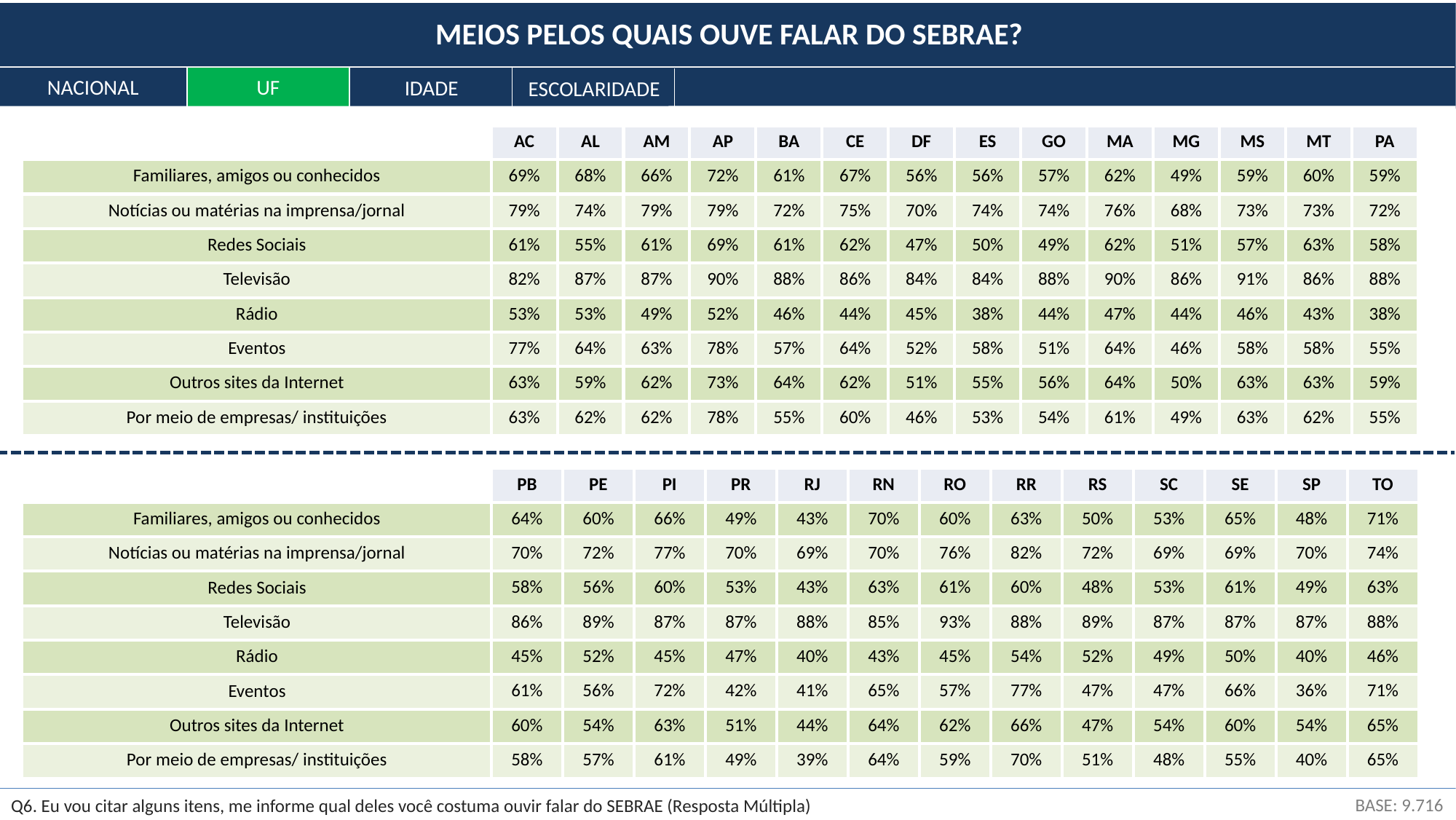

MEIOS PELOS QUAIS OUVE FALAR DO SEBRAE?
NACIONAL
UF
IDADE
ESCOLARIDADE
|  | AC | AL | AM | AP | BA | CE | DF | ES | GO | MA | MG | MS | MT | PA |
| --- | --- | --- | --- | --- | --- | --- | --- | --- | --- | --- | --- | --- | --- | --- |
| Familiares, amigos ou conhecidos | 69% | 68% | 66% | 72% | 61% | 67% | 56% | 56% | 57% | 62% | 49% | 59% | 60% | 59% |
| Notícias ou matérias na imprensa/jornal | 79% | 74% | 79% | 79% | 72% | 75% | 70% | 74% | 74% | 76% | 68% | 73% | 73% | 72% |
| Redes Sociais | 61% | 55% | 61% | 69% | 61% | 62% | 47% | 50% | 49% | 62% | 51% | 57% | 63% | 58% |
| Televisão | 82% | 87% | 87% | 90% | 88% | 86% | 84% | 84% | 88% | 90% | 86% | 91% | 86% | 88% |
| Rádio | 53% | 53% | 49% | 52% | 46% | 44% | 45% | 38% | 44% | 47% | 44% | 46% | 43% | 38% |
| Eventos | 77% | 64% | 63% | 78% | 57% | 64% | 52% | 58% | 51% | 64% | 46% | 58% | 58% | 55% |
| Outros sites da Internet | 63% | 59% | 62% | 73% | 64% | 62% | 51% | 55% | 56% | 64% | 50% | 63% | 63% | 59% |
| Por meio de empresas/ instituições | 63% | 62% | 62% | 78% | 55% | 60% | 46% | 53% | 54% | 61% | 49% | 63% | 62% | 55% |
|  | PB | PE | PI | PR | RJ | RN | RO | RR | RS | SC | SE | SP | TO |
| --- | --- | --- | --- | --- | --- | --- | --- | --- | --- | --- | --- | --- | --- |
| Familiares, amigos ou conhecidos | 64% | 60% | 66% | 49% | 43% | 70% | 60% | 63% | 50% | 53% | 65% | 48% | 71% |
| Notícias ou matérias na imprensa/jornal | 70% | 72% | 77% | 70% | 69% | 70% | 76% | 82% | 72% | 69% | 69% | 70% | 74% |
| Redes Sociais | 58% | 56% | 60% | 53% | 43% | 63% | 61% | 60% | 48% | 53% | 61% | 49% | 63% |
| Televisão | 86% | 89% | 87% | 87% | 88% | 85% | 93% | 88% | 89% | 87% | 87% | 87% | 88% |
| Rádio | 45% | 52% | 45% | 47% | 40% | 43% | 45% | 54% | 52% | 49% | 50% | 40% | 46% |
| Eventos | 61% | 56% | 72% | 42% | 41% | 65% | 57% | 77% | 47% | 47% | 66% | 36% | 71% |
| Outros sites da Internet | 60% | 54% | 63% | 51% | 44% | 64% | 62% | 66% | 47% | 54% | 60% | 54% | 65% |
| Por meio de empresas/ instituições | 58% | 57% | 61% | 49% | 39% | 64% | 59% | 70% | 51% | 48% | 55% | 40% | 65% |
BASE: 9.716
Q6. Eu vou citar alguns itens, me informe qual deles você costuma ouvir falar do SEBRAE (Resposta Múltipla)